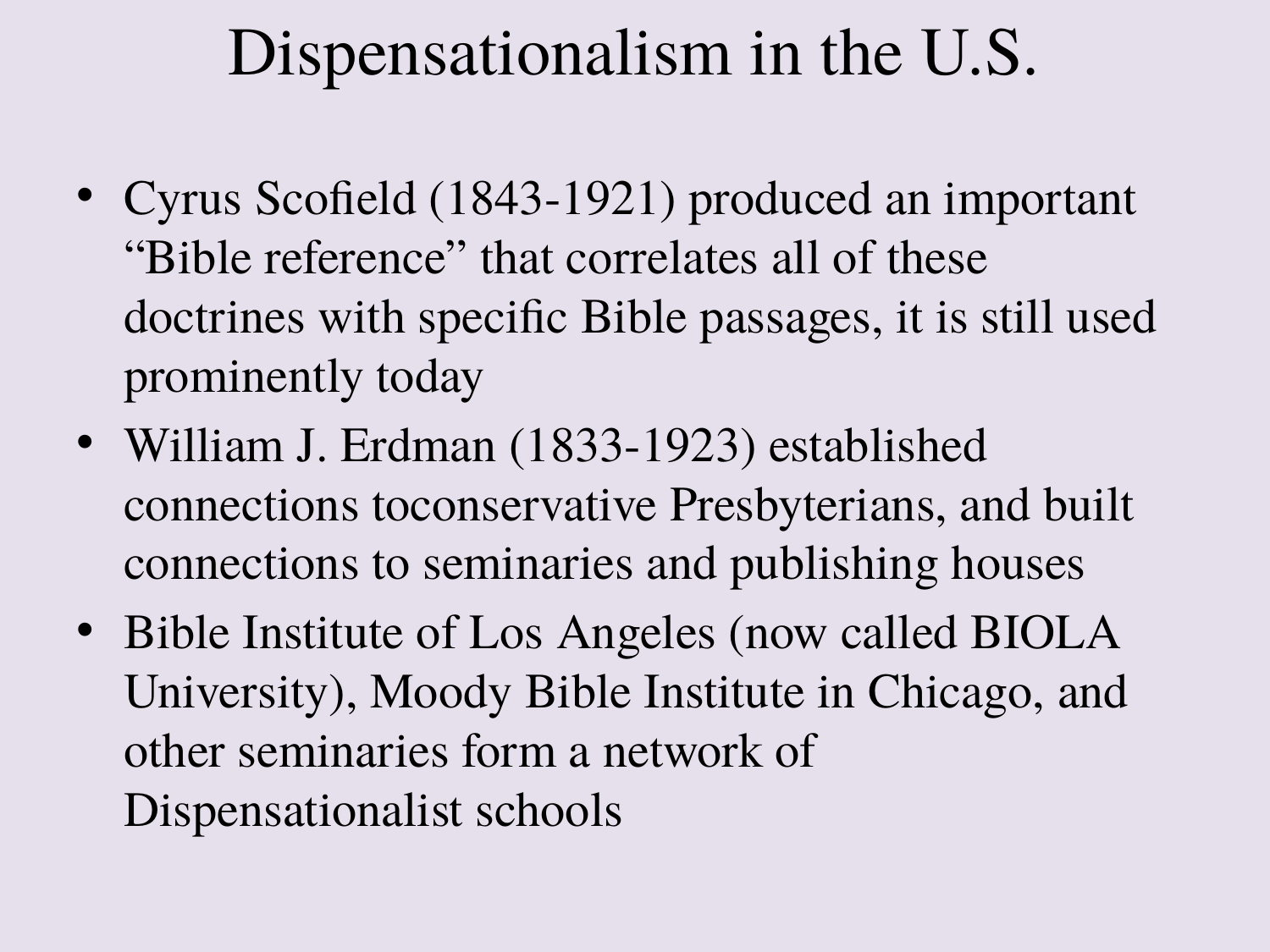

# Dispensationalism in the U.S.
Cyrus Scofield (1843-1921) produced an important “Bible reference” that correlates all of these doctrines with specific Bible passages, it is still used prominently today
William J. Erdman (1833-1923) established connections toconservative Presbyterians, and built connections to seminaries and publishing houses
Bible Institute of Los Angeles (now called BIOLA University), Moody Bible Institute in Chicago, and other seminaries form a network of Dispensationalist schools